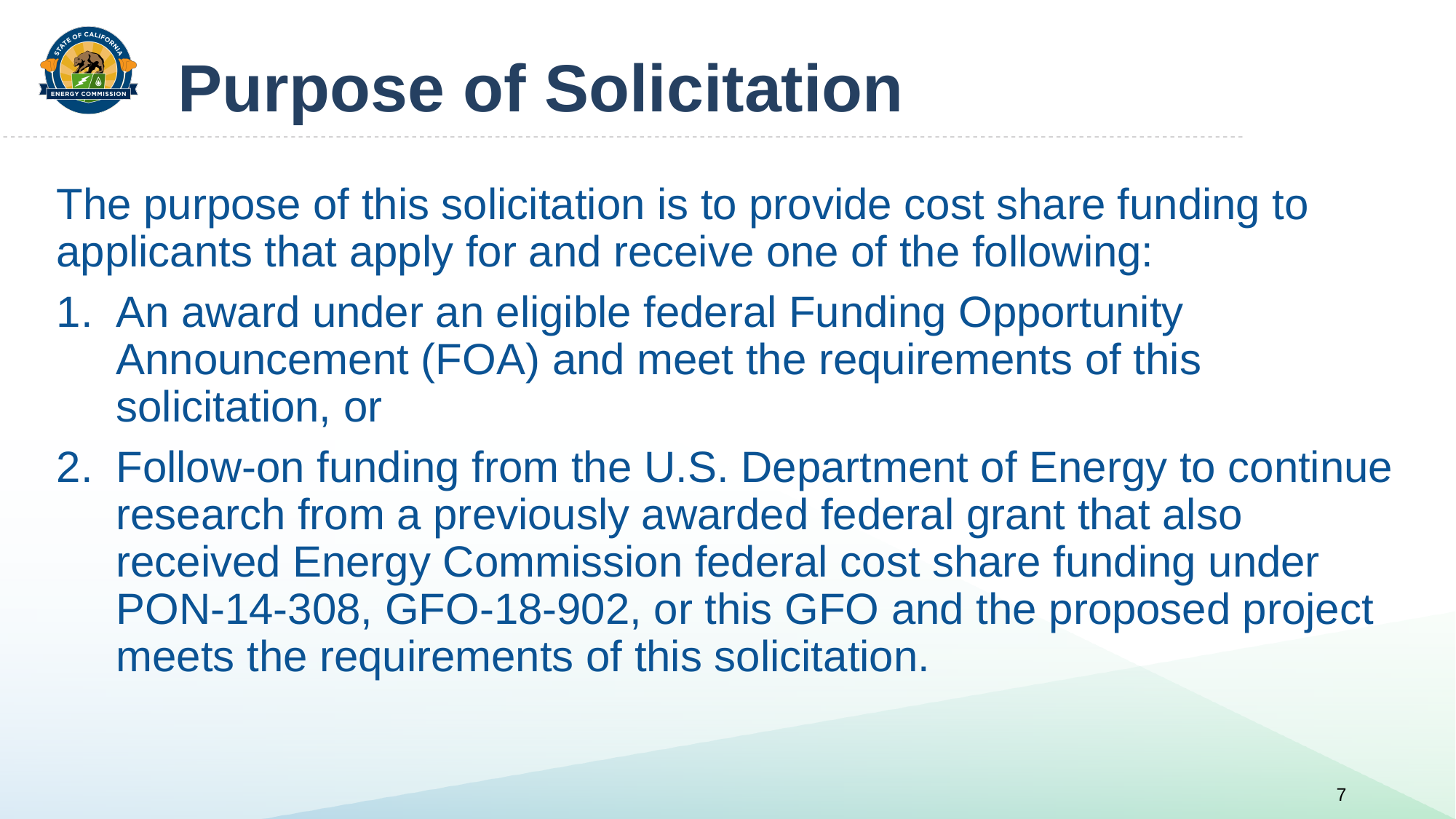

# Purpose of Solicitation
The purpose of this solicitation is to provide cost share funding to applicants that apply for and receive one of the following:
An award under an eligible federal Funding Opportunity Announcement (FOA) and meet the requirements of this solicitation, or
Follow-on funding from the U.S. Department of Energy to continue research from a previously awarded federal grant that also received Energy Commission federal cost share funding under PON-14-308, GFO-18-902, or this GFO and the proposed project meets the requirements of this solicitation.

7